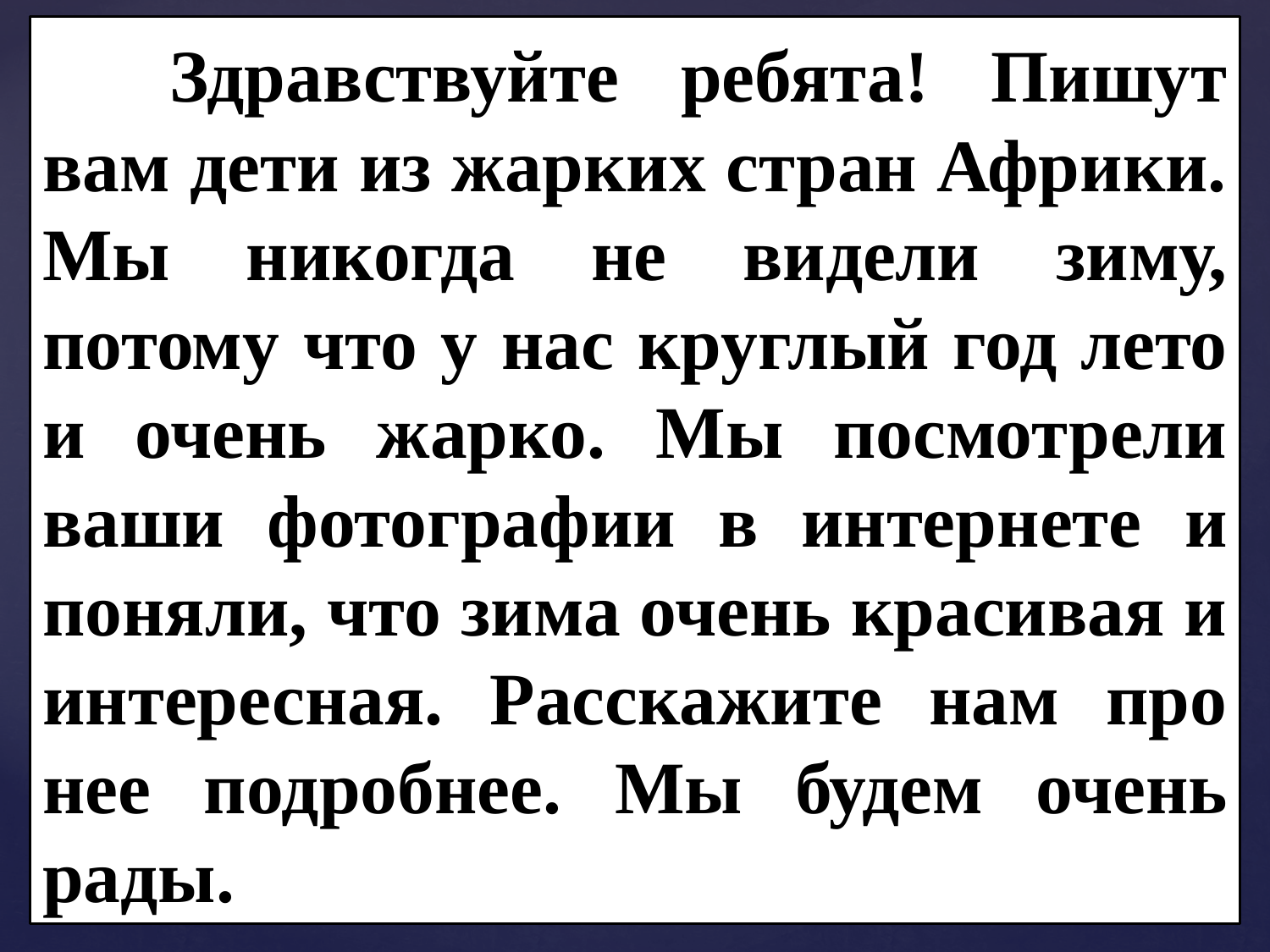

Здравствуйте ребята! Пишут вам дети из жарких стран Африки. Мы никогда не видели зиму, потому что у нас круглый год лето и очень жарко. Мы посмотрели ваши фотографии в интернете и поняли, что зима очень красивая и интересная. Расскажите нам про нее подробнее. Мы будем очень рады.